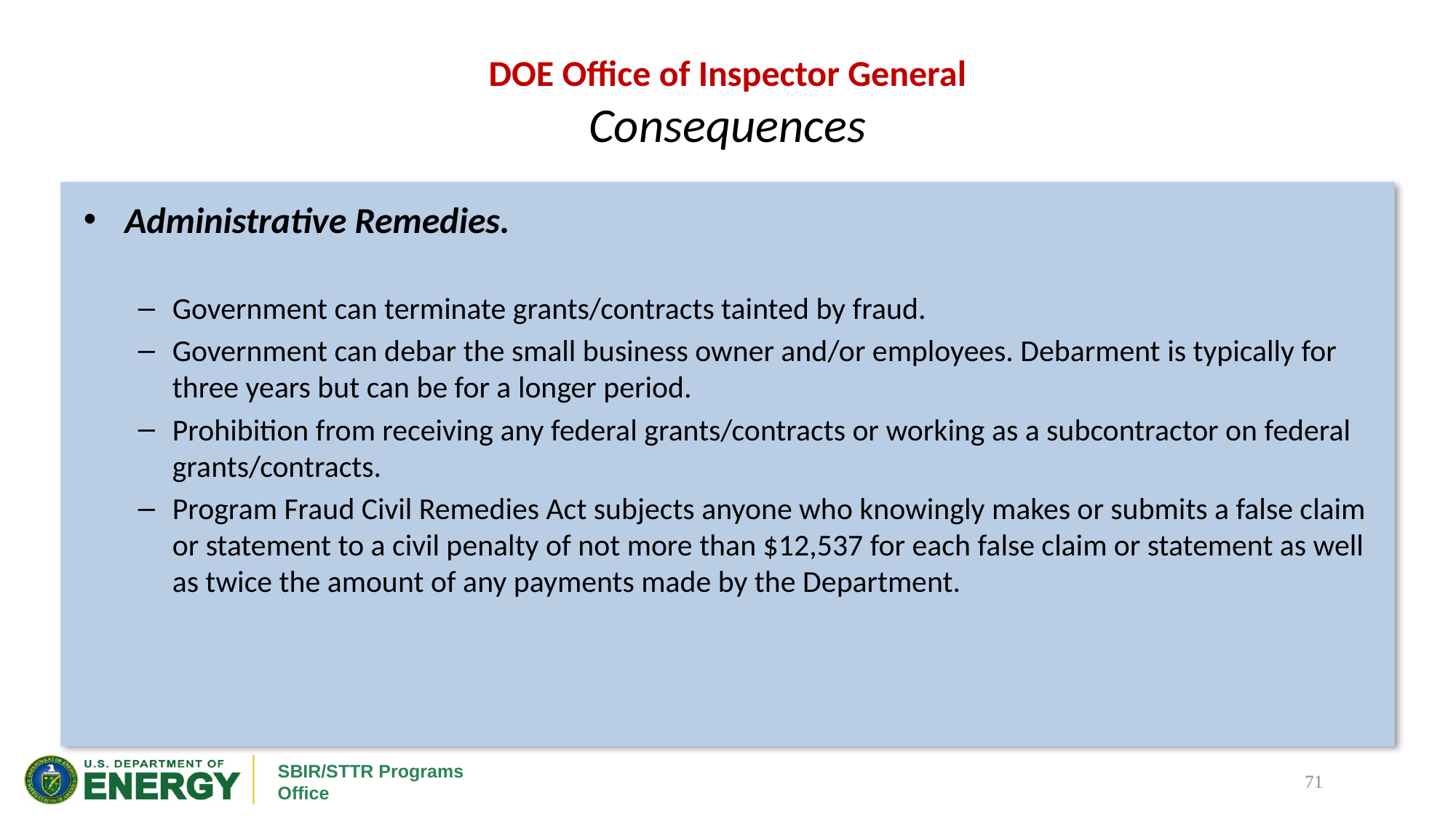

# DOE Office of Inspector General Consequences
Administrative Remedies.

Government can terminate grants/contracts tainted by fraud.
Government can debar the small business owner and/or employees. Debarment is typically for three years but can be for a longer period.
Prohibition from receiving any federal grants/contracts or working as a subcontractor on federal grants/contracts.
Program Fraud Civil Remedies Act subjects anyone who knowingly makes or submits a false claim or statement to a civil penalty of not more than $12,537 for each false claim or statement as well as twice the amount of any payments made by the Department.

71